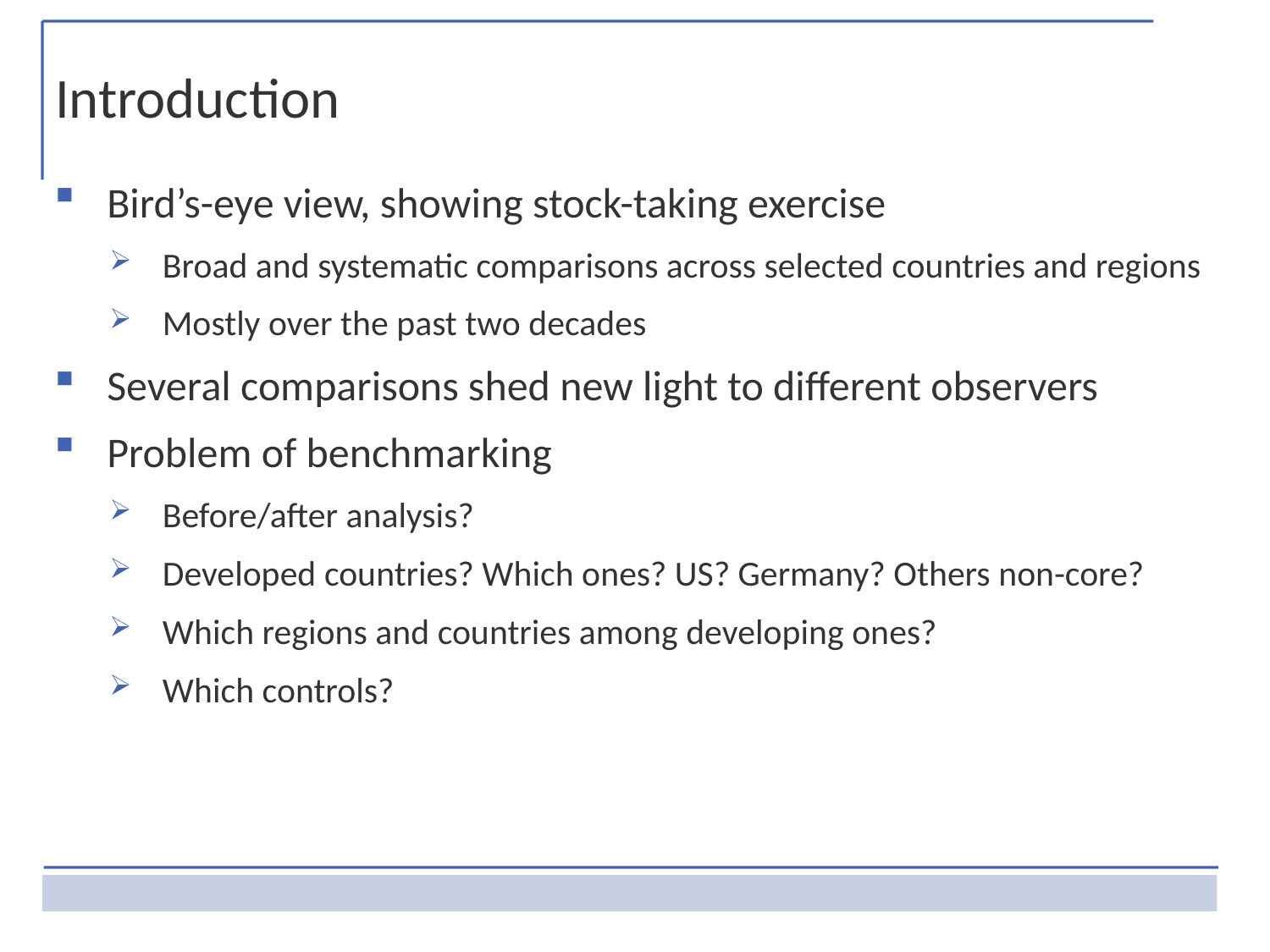

Introduction
Bird’s-eye view, showing stock-taking exercise
Broad and systematic comparisons across selected countries and regions
Mostly over the past two decades
Several comparisons shed new light to different observers
Problem of benchmarking
Before/after analysis?
Developed countries? Which ones? US? Germany? Others non-core?
Which regions and countries among developing ones?
Which controls?